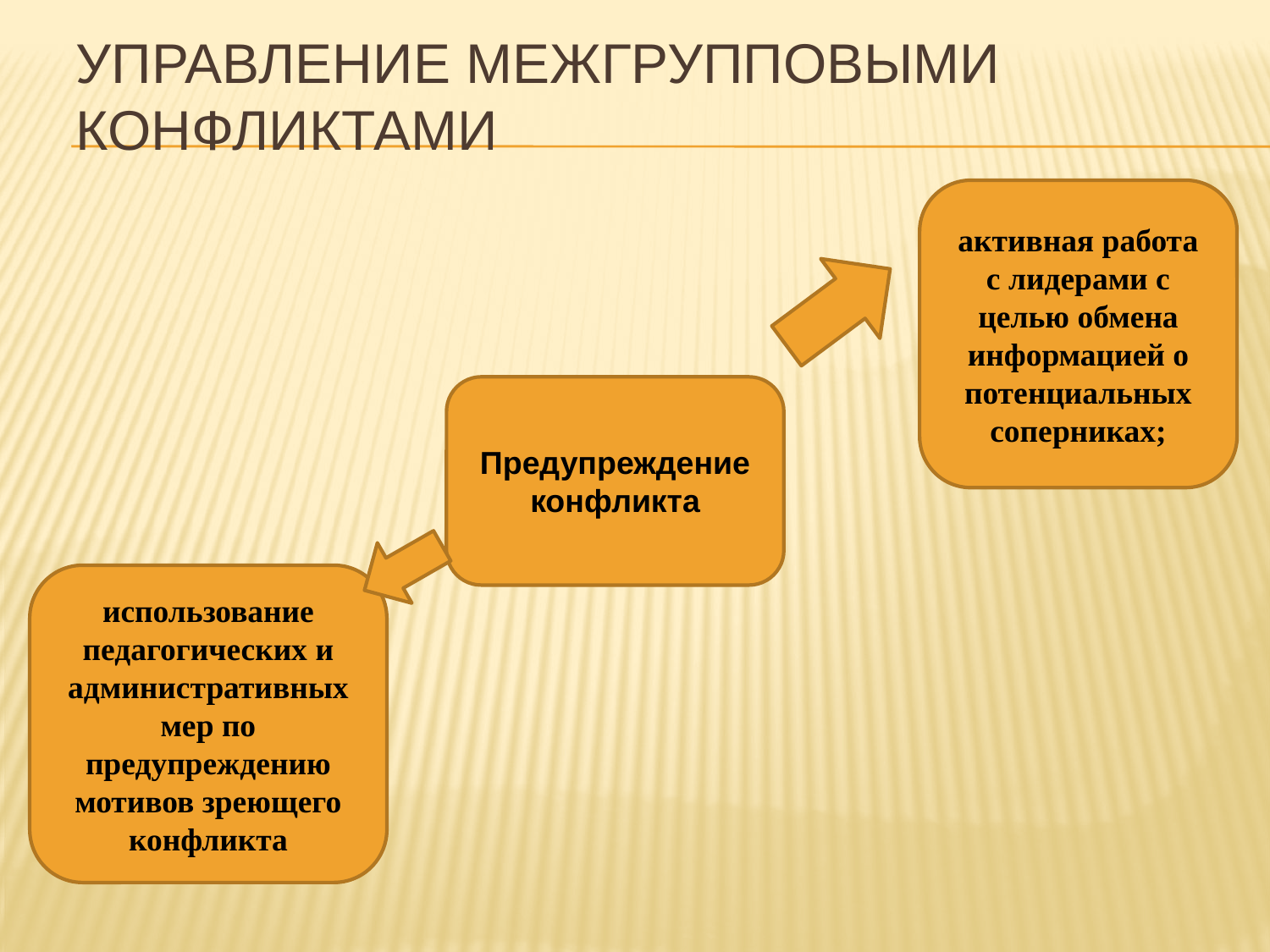

# Управление межгрупповыми конфликтами

активная работа с лидерами с целью обмена информацией о потенциальных соперниках;

Предупреждение конфликта

использование педагогических и административных мер по предупреждению мотивов зреющего конфликта